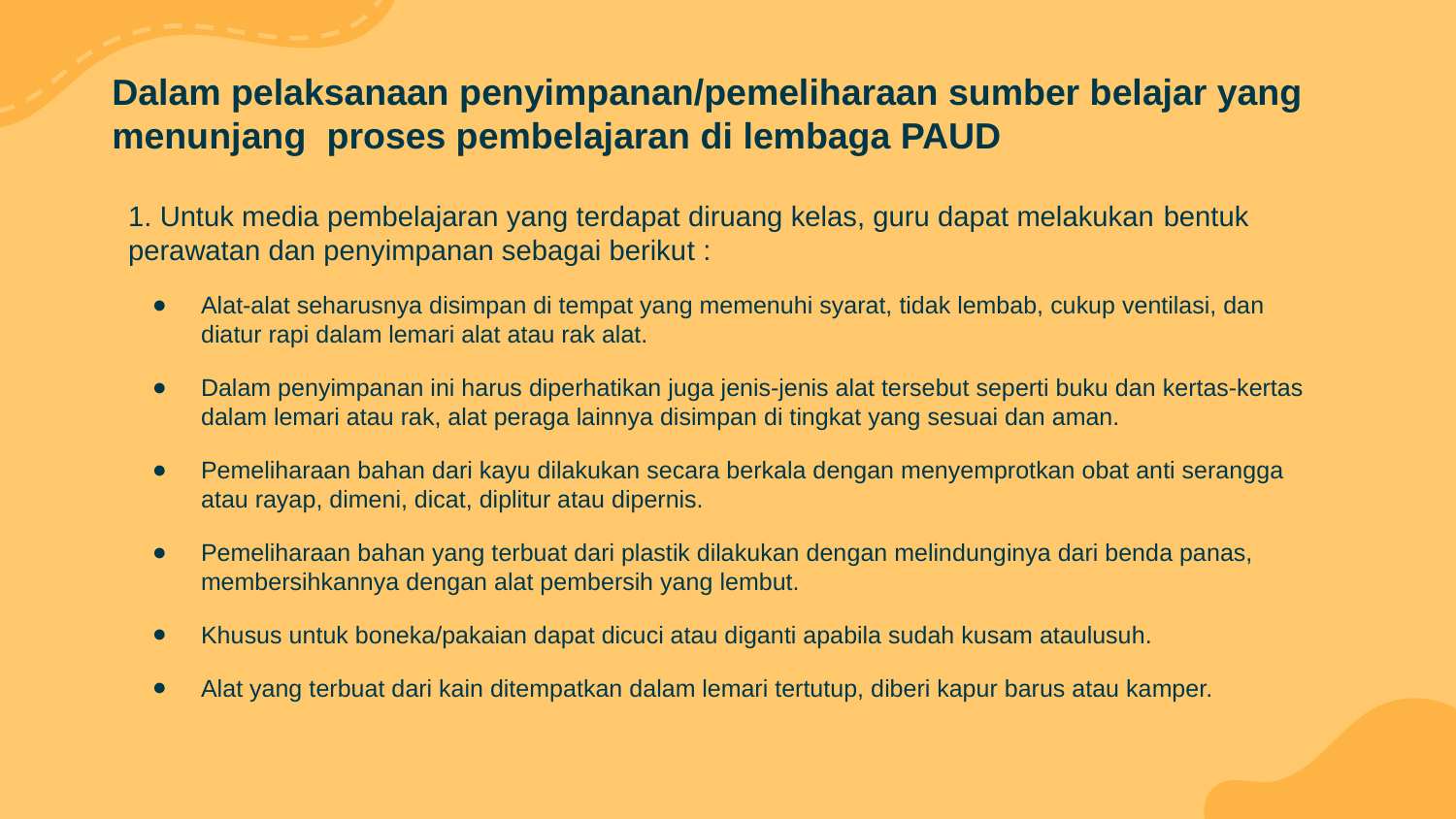

# Dalam pelaksanaan penyimpanan/pemeliharaan sumber belajar yang menunjang  proses pembelajaran di lembaga PAUD
1. Untuk media pembelajaran yang terdapat diruang kelas, guru dapat melakukan bentuk perawatan dan penyimpanan sebagai berikut :
Alat-alat seharusnya disimpan di tempat yang memenuhi syarat, tidak lembab, cukup ventilasi, dan diatur rapi dalam lemari alat atau rak alat.
Dalam penyimpanan ini harus diperhatikan juga jenis-jenis alat tersebut seperti buku dan kertas-kertas dalam lemari atau rak, alat peraga lainnya disimpan di tingkat yang sesuai dan aman.
Pemeliharaan bahan dari kayu dilakukan secara berkala dengan menyemprotkan obat anti serangga atau rayap, dimeni, dicat, diplitur atau dipernis.
Pemeliharaan bahan yang terbuat dari plastik dilakukan dengan melindunginya dari benda panas, membersihkannya dengan alat pembersih yang lembut.
Khusus untuk boneka/pakaian dapat dicuci atau diganti apabila sudah kusam ataulusuh.
Alat yang terbuat dari kain ditempatkan dalam lemari tertutup, diberi kapur barus atau kamper.